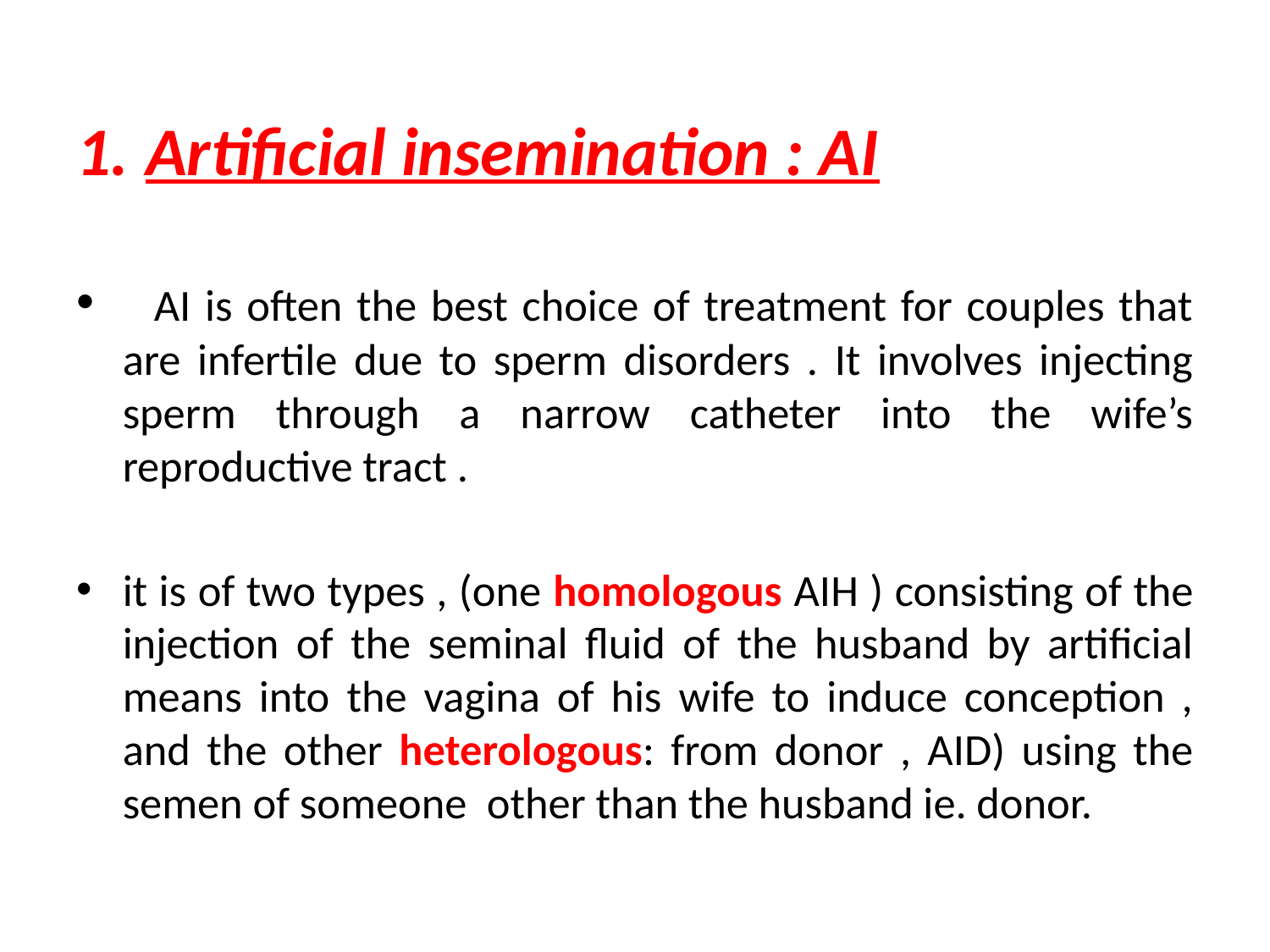

Artificial insemination : AI

  AI is often the best choice of treatment for couples that are infertile due to sperm disorders . It involves injecting sperm through a narrow catheter into the wife’s reproductive tract .

it is of two types , (one homologous AIH ) consisting of the injection of the seminal fluid of the husband by artificial means into the vagina of his wife to induce conception , and the other heterologous: from donor , AID) using the semen of someone  other than the husband ie. donor.